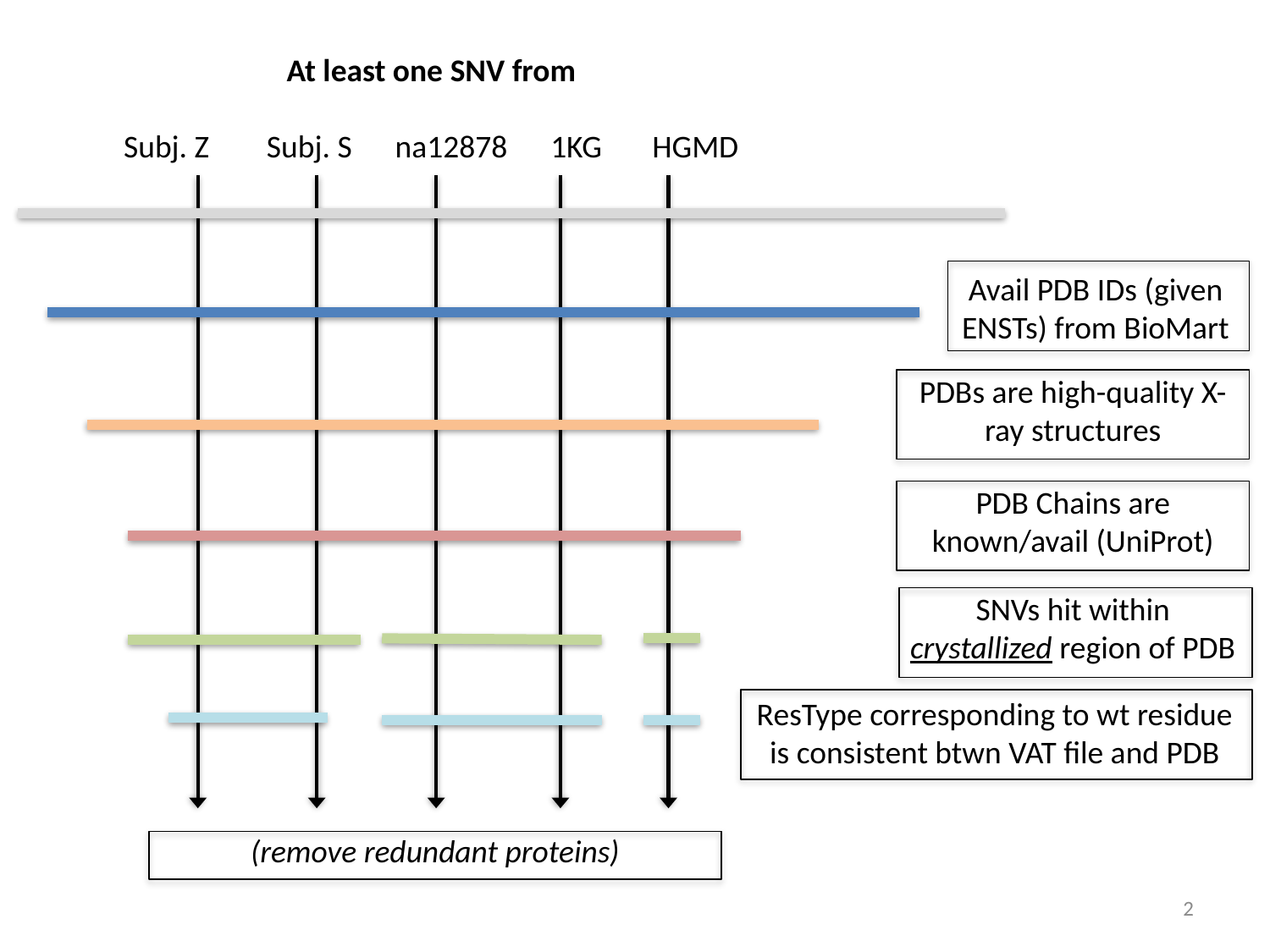

At least one SNV from

Subj. Z        Subj. S      na12878      1KG       HGMD

Avail PDB IDs (given ENSTs) from BioMart
PDBs are high-quality X-ray structures

PDB Chains are known/avail (UniProt)

SNVs hit within crystallized region of PDB

ResType corresponding to wt residue is consistent btwn VAT file and PDB

(remove redundant proteins)

2